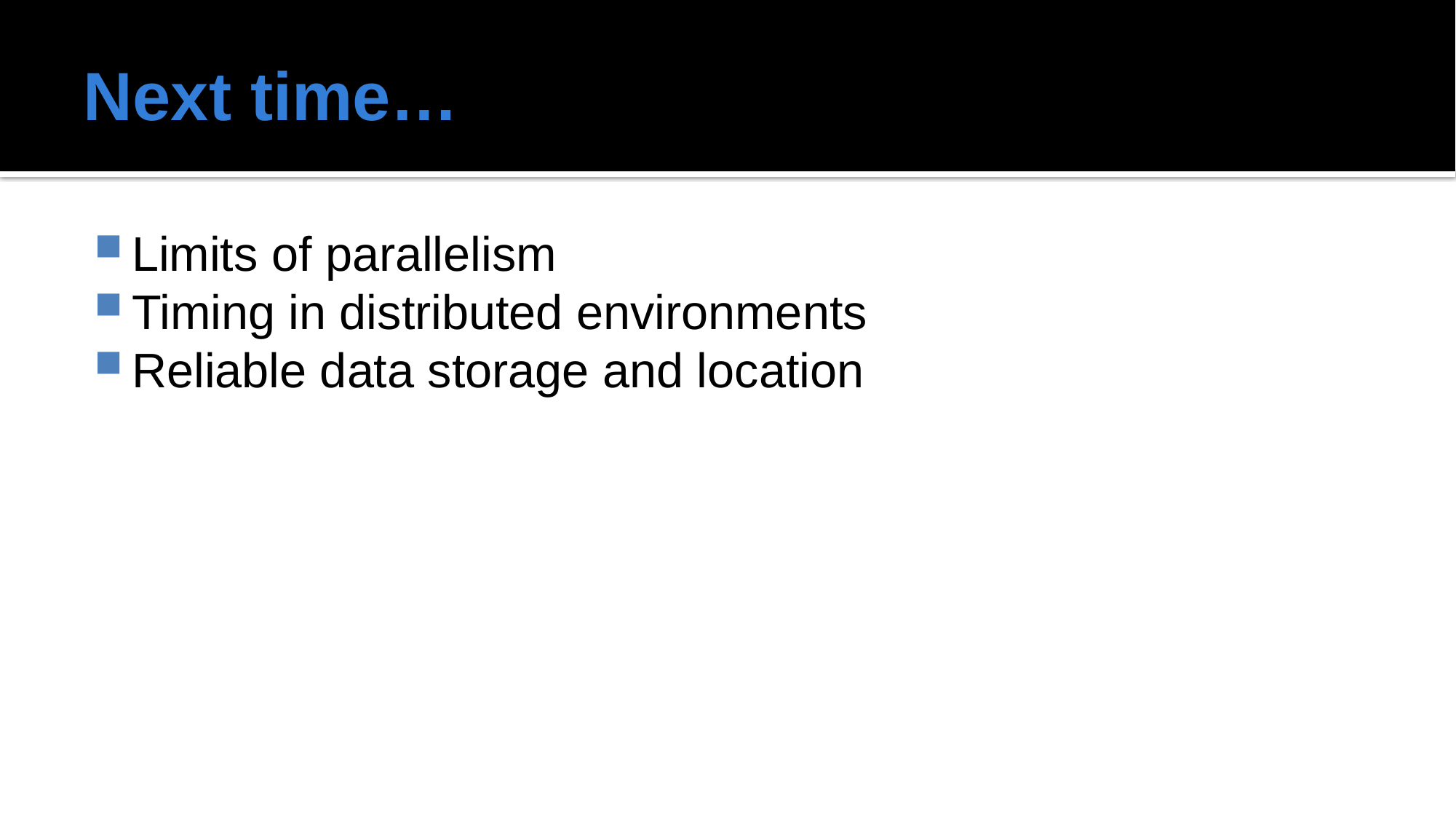

# Next time…
Limits of parallelism
Timing in distributed environments
Reliable data storage and location